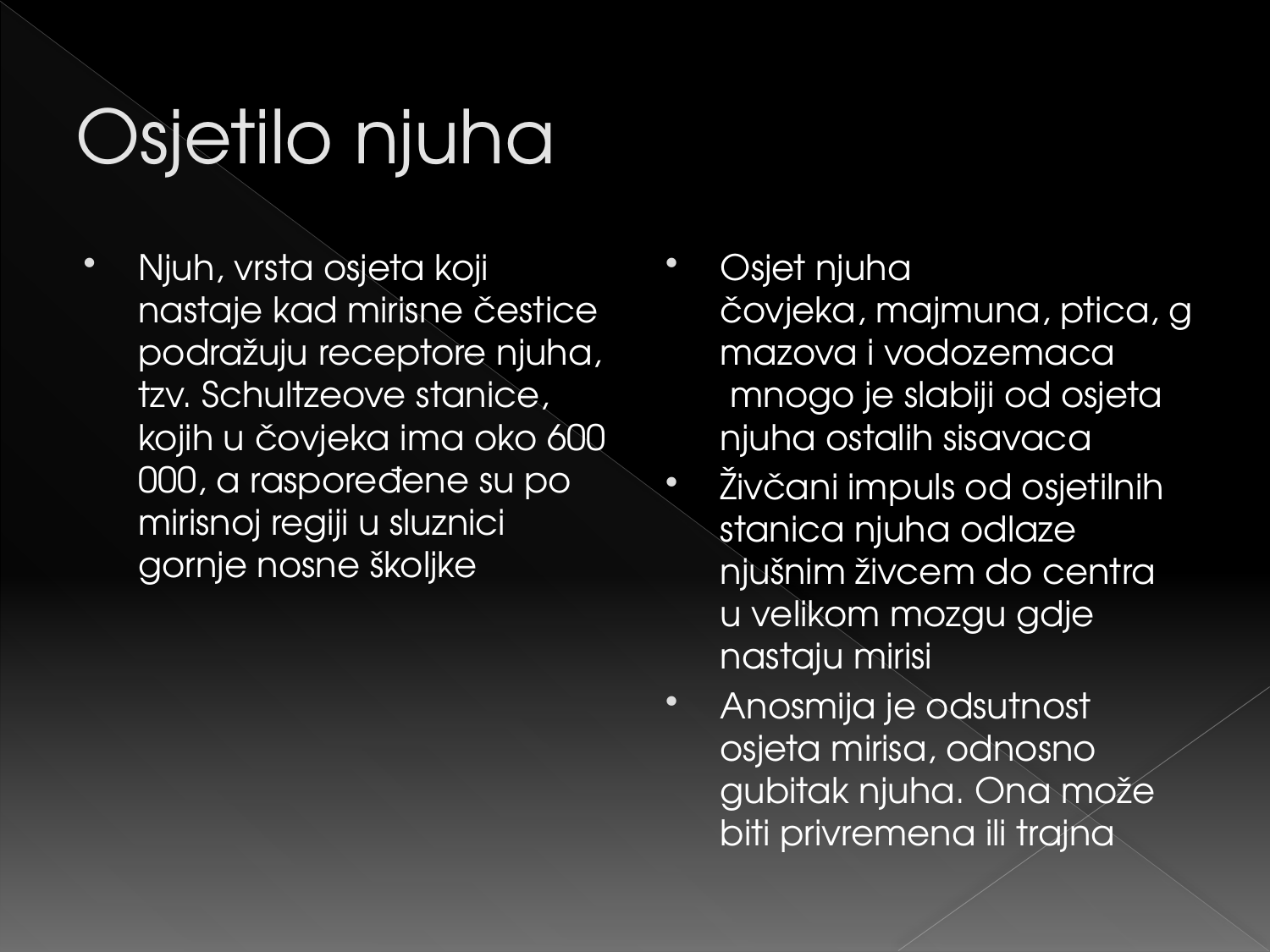

# Osjetilo njuha
Njuh, vrsta osjeta koji nastaje kad mirisne čestice podražuju receptore njuha, tzv. Schultzeove stanice, kojih u čovjeka ima oko 600 000, a raspoređene su po mirisnoj regiji u sluznici gornje nosne školjke
Osjet njuha čovjeka, majmuna, ptica, gmazova i vodozemaca  mnogo je slabiji od osjeta njuha ostalih sisavaca
Živčani impuls od osjetilnih stanica njuha odlaze njušnim živcem do centra u velikom mozgu gdje nastaju mirisi
Anosmija je odsutnost osjeta mirisa, odnosno gubitak njuha. Ona može biti privremena ili trajna